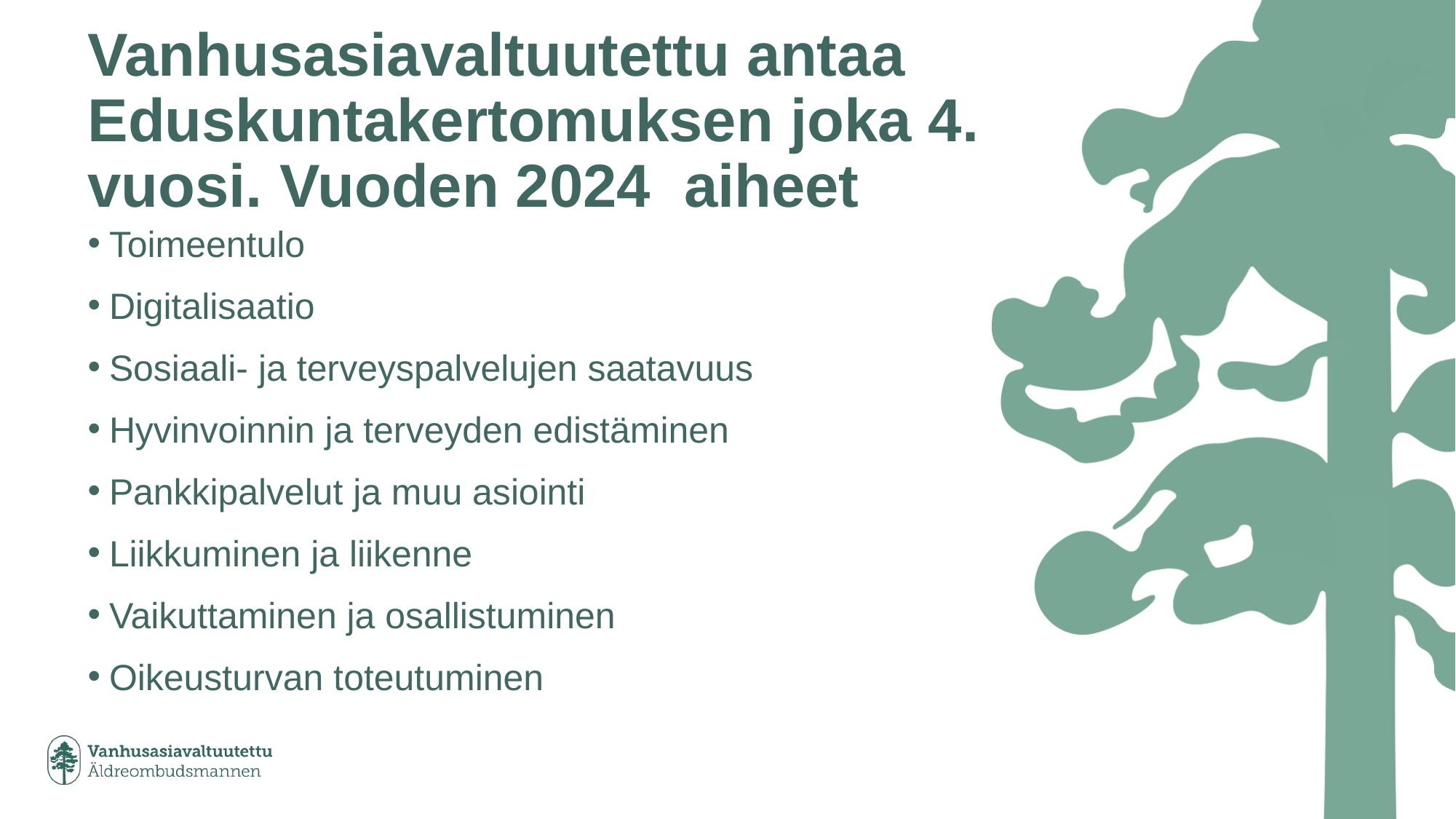

# Vanhusasiavaltuutettu antaa Eduskuntakertomuksen joka 4. vuosi. Vuoden 2024  aiheet
Toimeentulo
Digitalisaatio
Sosiaali- ja terveyspalvelujen saatavuus
Hyvinvoinnin ja terveyden edistäminen
Pankkipalvelut ja muu asiointi
Liikkuminen ja liikenne
Vaikuttaminen ja osallistuminen
Oikeusturvan toteutuminen